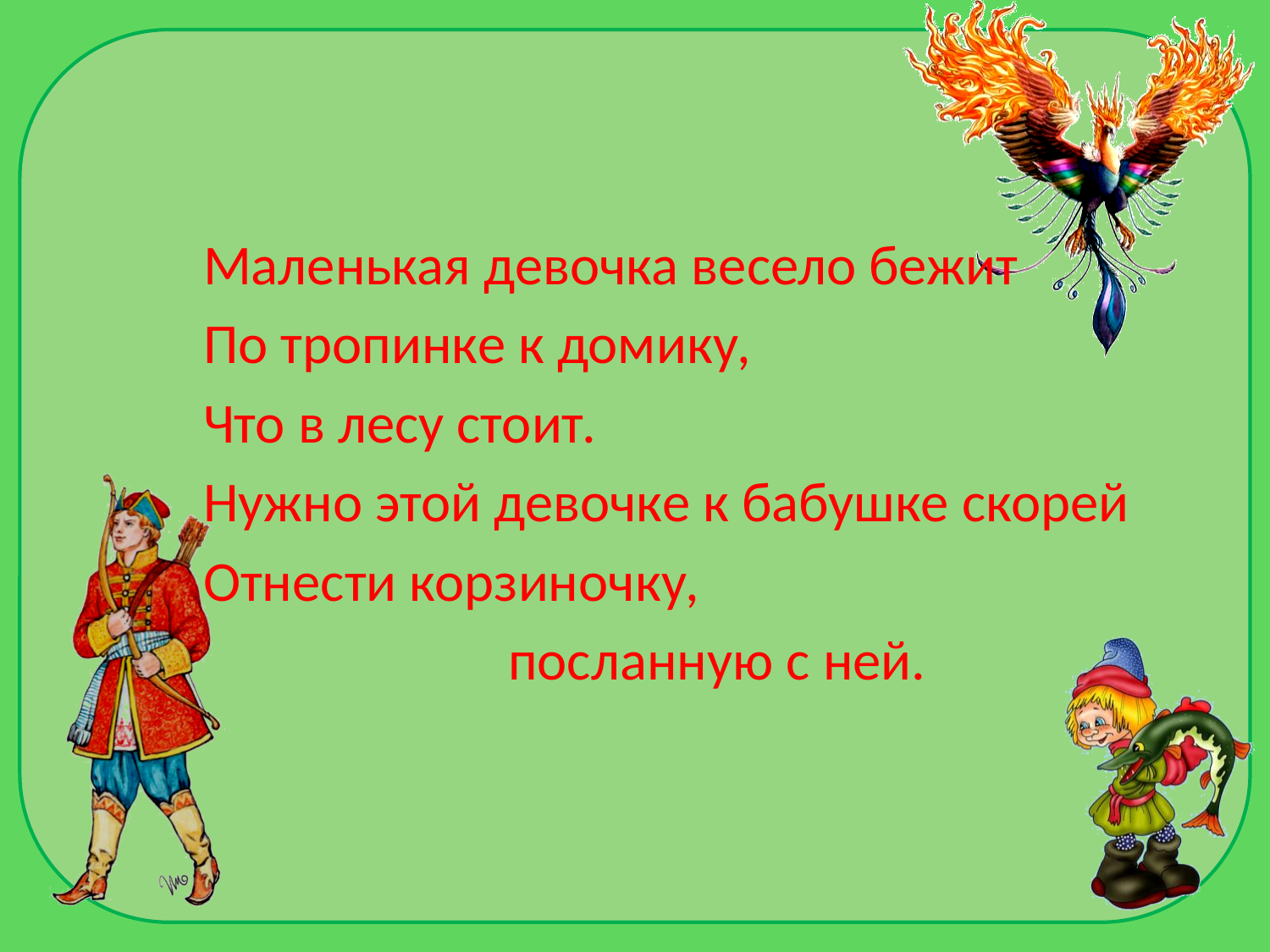

#
          Маленькая девочка весело бежит
          По тропинке к домику,
          Что в лесу стоит.
          Нужно этой девочке к бабушке скорей
          Отнести корзиночку,
                                  посланную с ней.